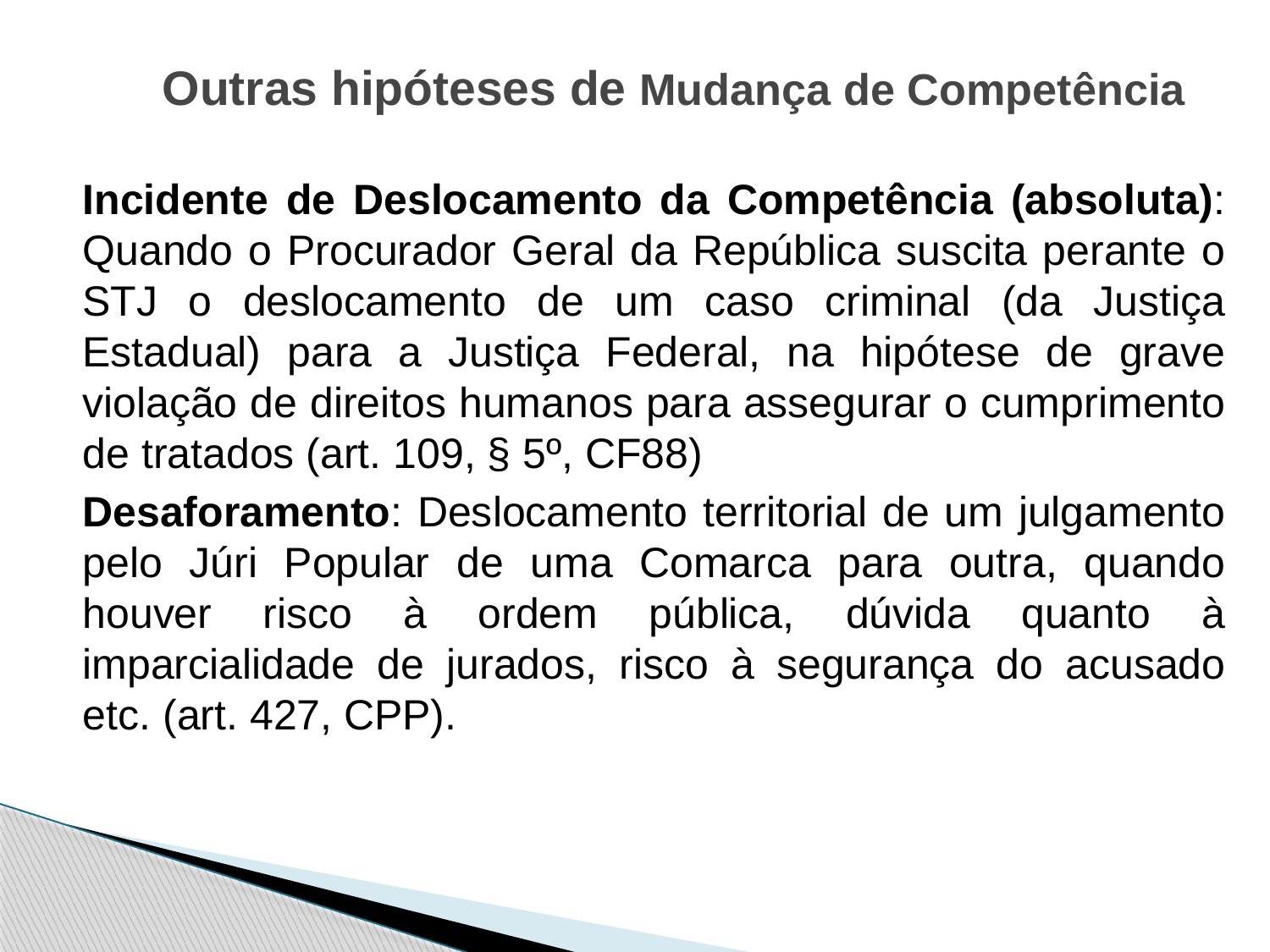

# Outras hipóteses de Mudança de Competência
Incidente de Deslocamento da Competência (absoluta): Quando o Procurador Geral da República suscita perante o STJ o deslocamento de um caso criminal (da Justiça Estadual) para a Justiça Federal, na hipótese de grave violação de direitos humanos para assegurar o cumprimento de tratados (art. 109, § 5º, CF88)
Desaforamento: Deslocamento territorial de um julgamento pelo Júri Popular de uma Comarca para outra, quando houver risco à ordem pública, dúvida quanto à imparcialidade de jurados, risco à segurança do acusado etc. (art. 427, CPP).